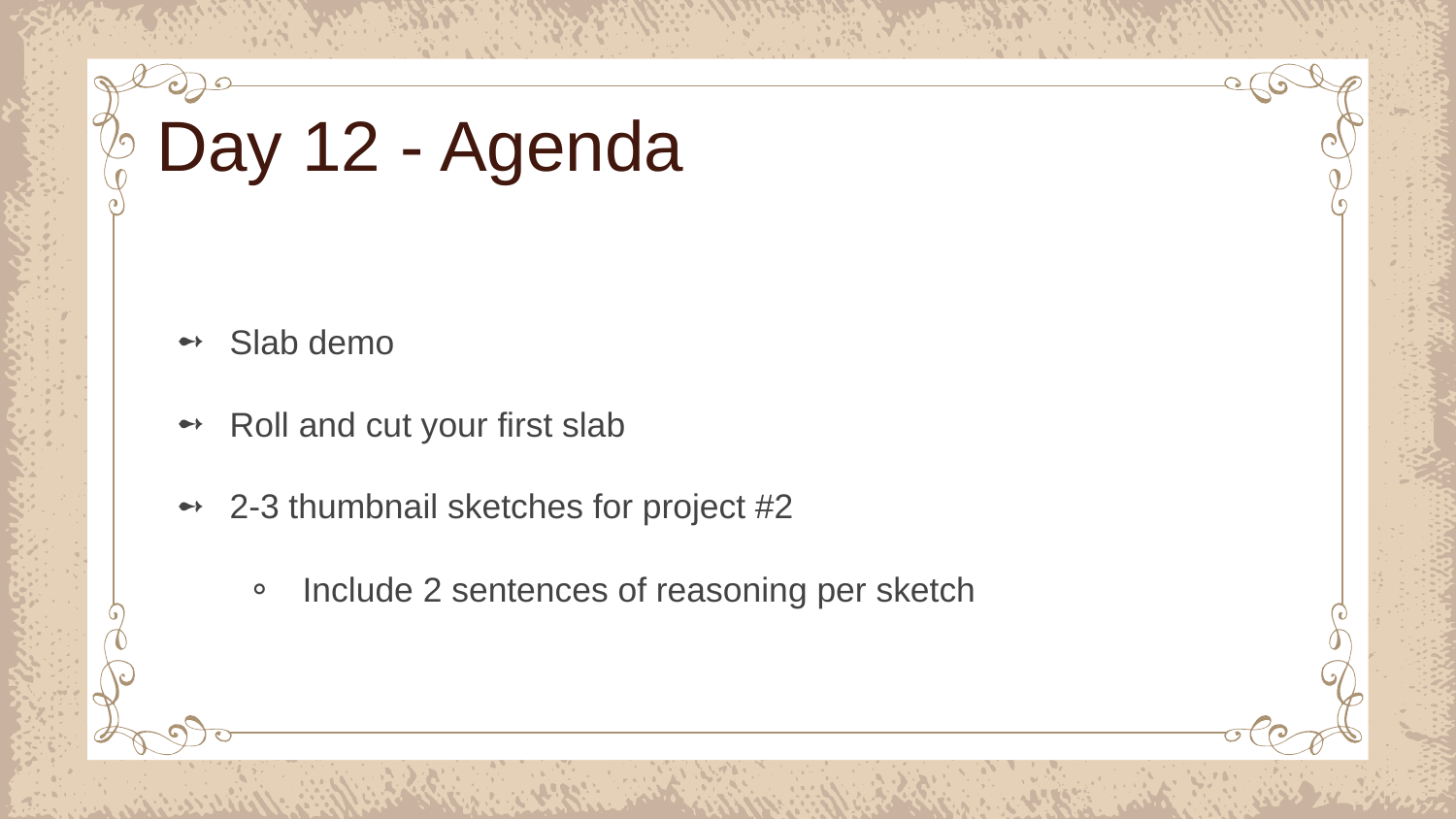

# Day 12 - Agenda
Slab demo
Roll and cut your first slab
2-3 thumbnail sketches for project #2
Include 2 sentences of reasoning per sketch